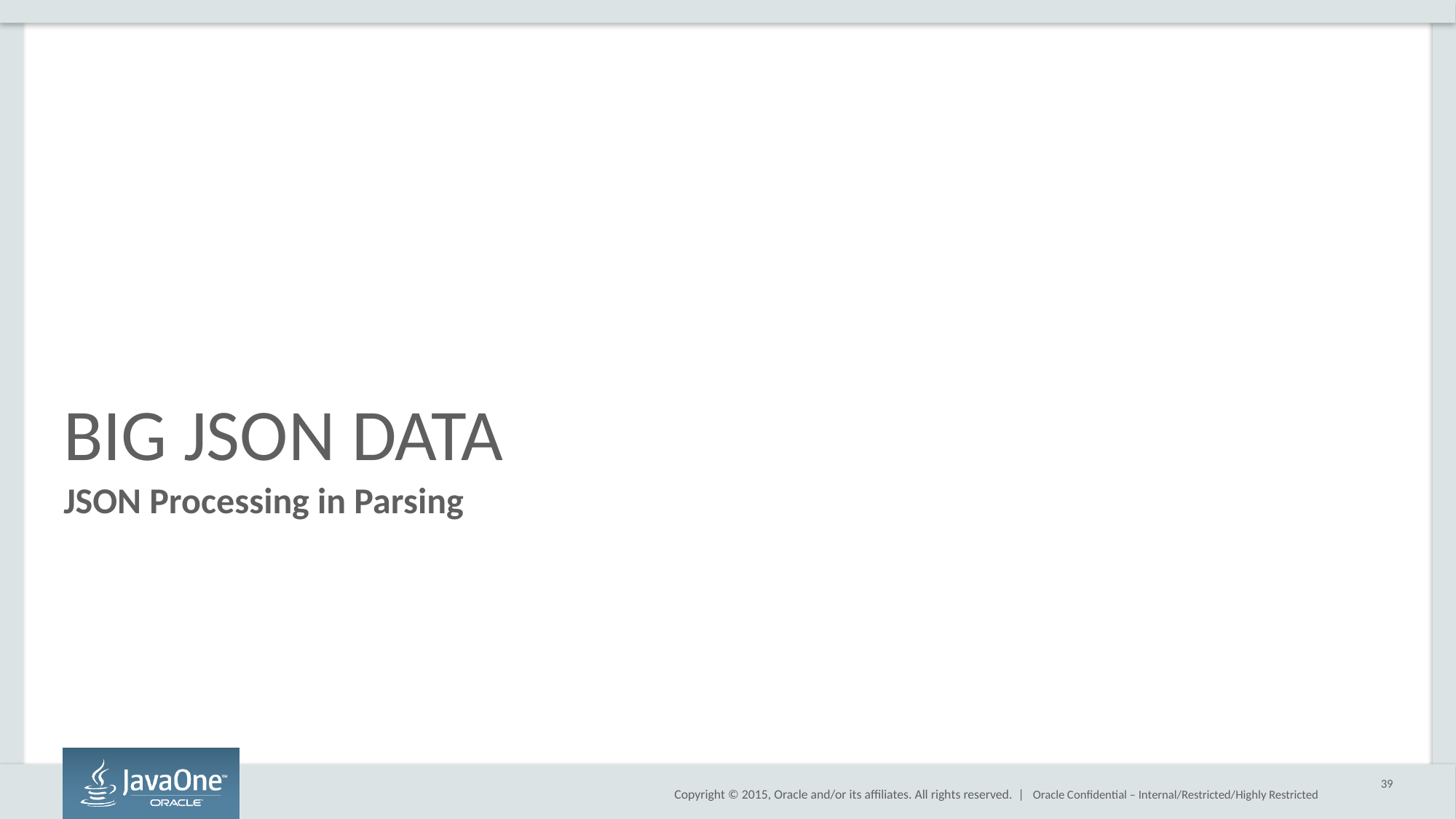

# BIG JSON DATA
JSON Processing in Parsing
39
Oracle Confidential – Internal/Restricted/Highly Restricted